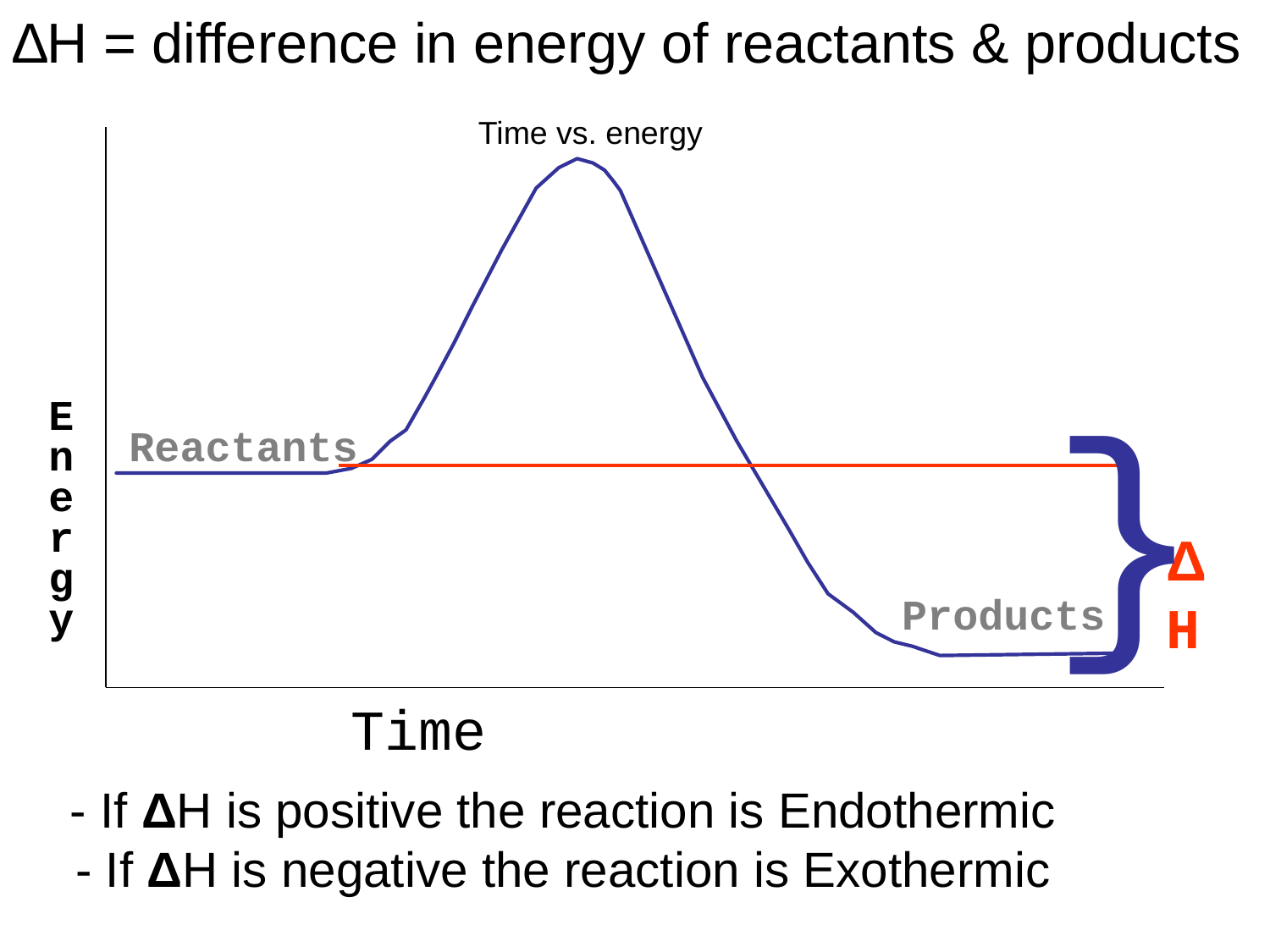

∆H = difference in energy of reactants & products

Time vs. energy

 Energy
}
Reactants
ΔH
Products
Time
- If ΔH is positive the reaction is Endothermic
- If ΔH is negative the reaction is Exothermic